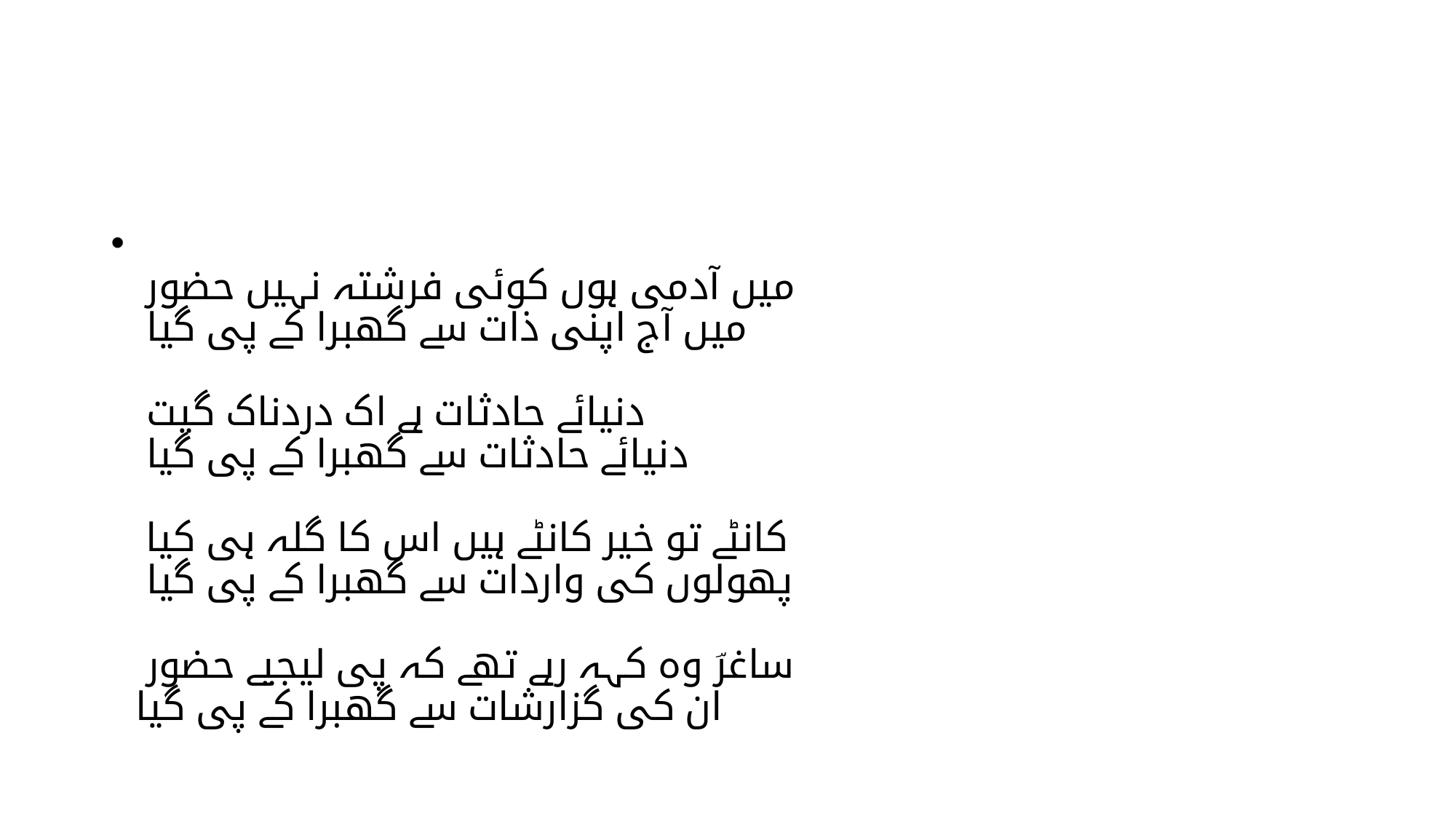

#
میں آدمی ہوں کوئی فرشتہ نہیں حضور
میں آج اپنی ذات سے گھبرا کے پی گیا
دنیائے حادثات ہے اک دردناک گیت
دنیائے حادثات سے گھبرا کے پی گیا
کانٹے تو خیر کانٹے ہیں اس کا گلہ ہی کیا
پھولوں کی واردات سے گھبرا کے پی گیا
ساغرؔ وہ کہہ رہے تھے کہ پی لیجیے حضور
ان کی گزارشات سے گھبرا کے پی گیا